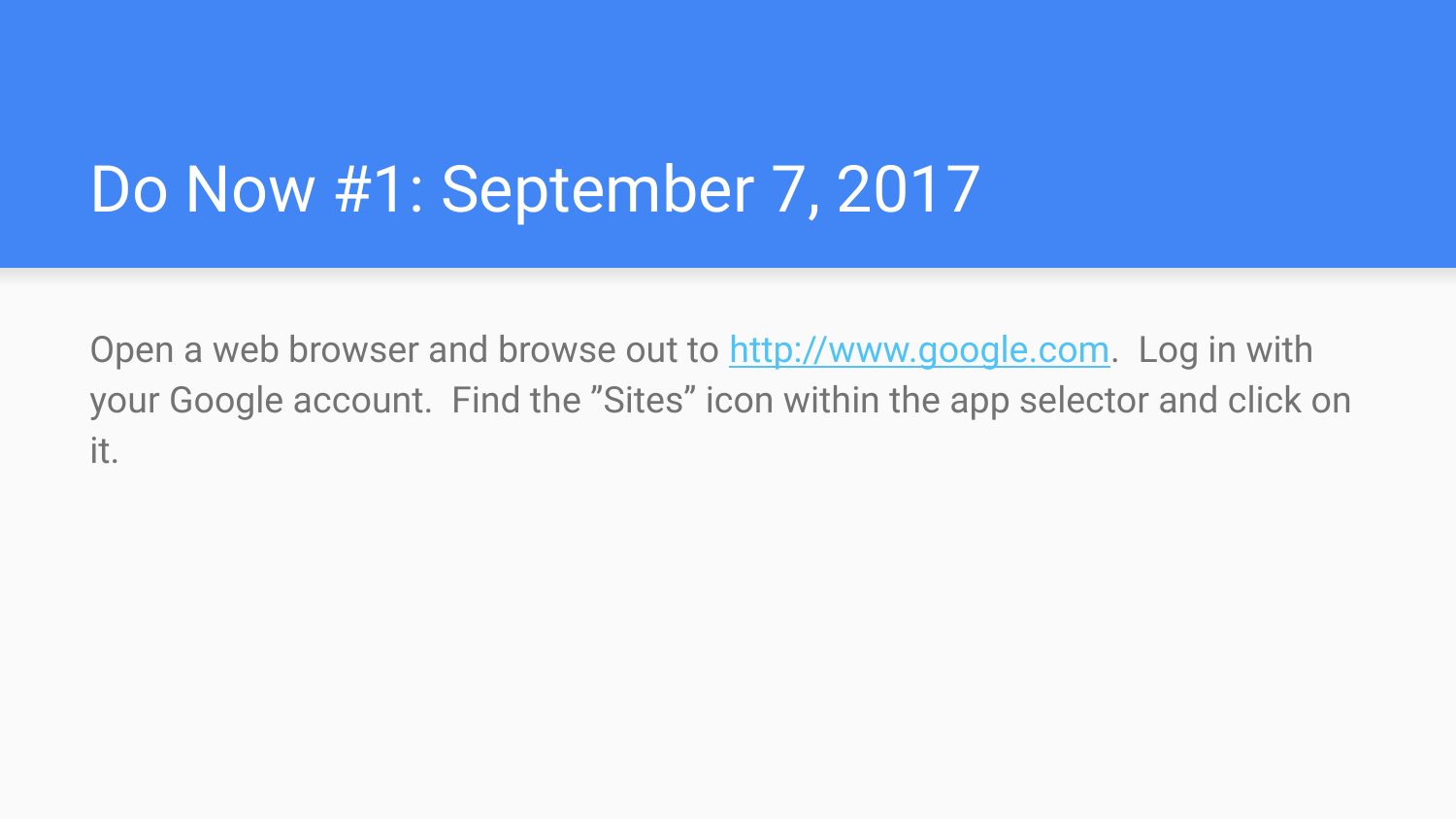

# Do Now #1: September 7, 2017
Open a web browser and browse out to http://www.google.com.  Log in with your Google account.  Find the ”Sites” icon within the app selector and click on it.